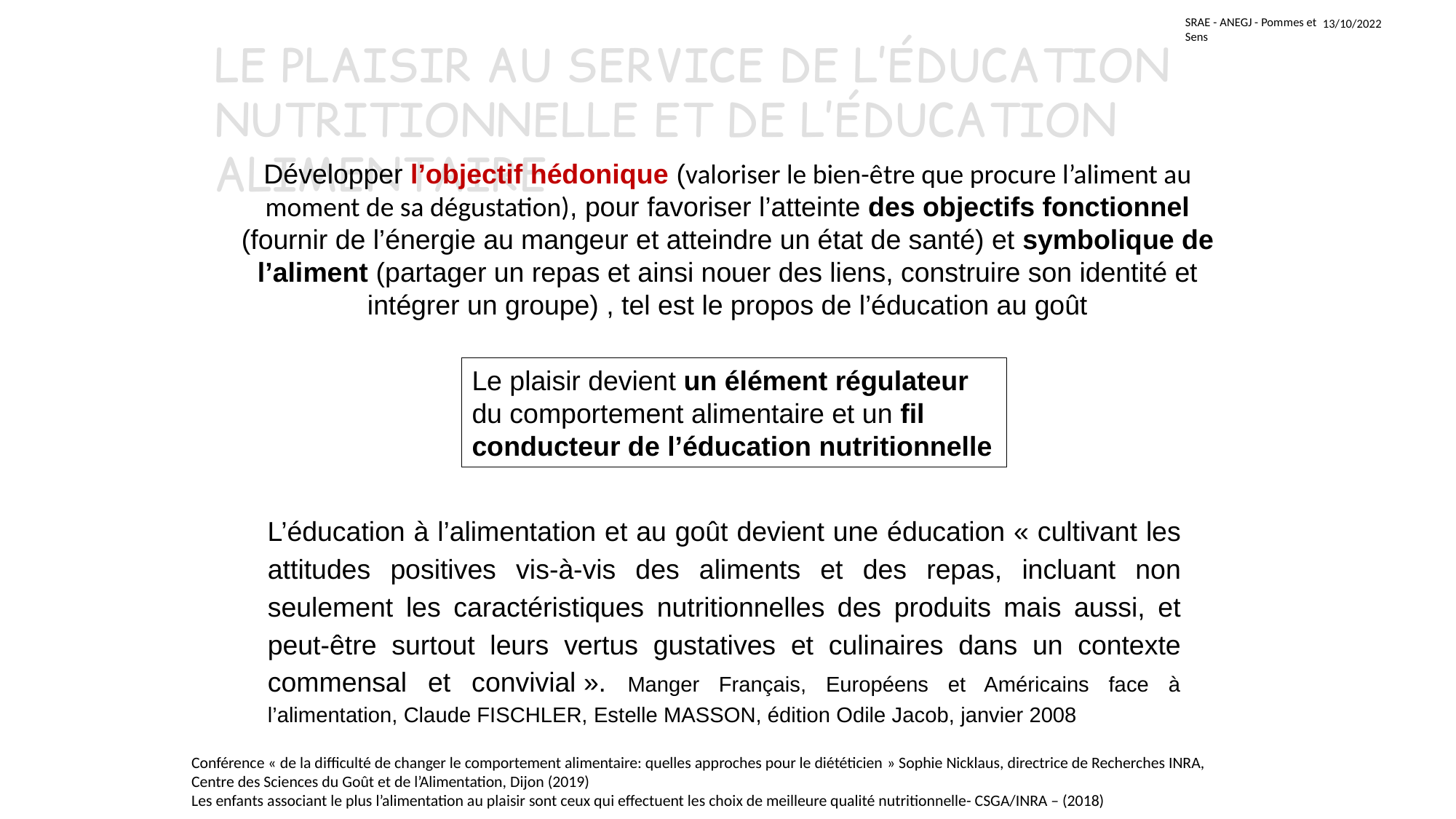

SRAE - ANEGJ - Pommes et Sens
13/10/2022
# Le plaisir au service de l’éducation nutritionnelle et de l’éducation alimentaire
Développer l’objectif hédonique (valoriser le bien-être que procure l’aliment au moment de sa dégustation), pour favoriser l’atteinte des objectifs fonctionnel (fournir de l’énergie au mangeur et atteindre un état de santé) et symbolique de l’aliment (partager un repas et ainsi nouer des liens, construire son identité et intégrer un groupe) , tel est le propos de l’éducation au goût
Le plaisir devient un élément régulateur du comportement alimentaire et un fil conducteur de l’éducation nutritionnelle
L’éducation à l’alimentation et au goût devient une éducation « cultivant les attitudes positives vis-à-vis des aliments et des repas, incluant non seulement les caractéristiques nutritionnelles des produits mais aussi, et peut-être surtout leurs vertus gustatives et culinaires dans un contexte commensal et convivial ». Manger Français, Européens et Américains face à l’alimentation, Claude FISCHLER, Estelle MASSON, édition Odile Jacob, janvier 2008
Conférence « de la difficulté de changer le comportement alimentaire: quelles approches pour le diététicien » Sophie Nicklaus, directrice de Recherches INRA, Centre des Sciences du Goût et de l’Alimentation, Dijon (2019)
Les enfants associant le plus l’alimentation au plaisir sont ceux qui effectuent les choix de meilleure qualité nutritionnelle- CSGA/INRA – (2018)